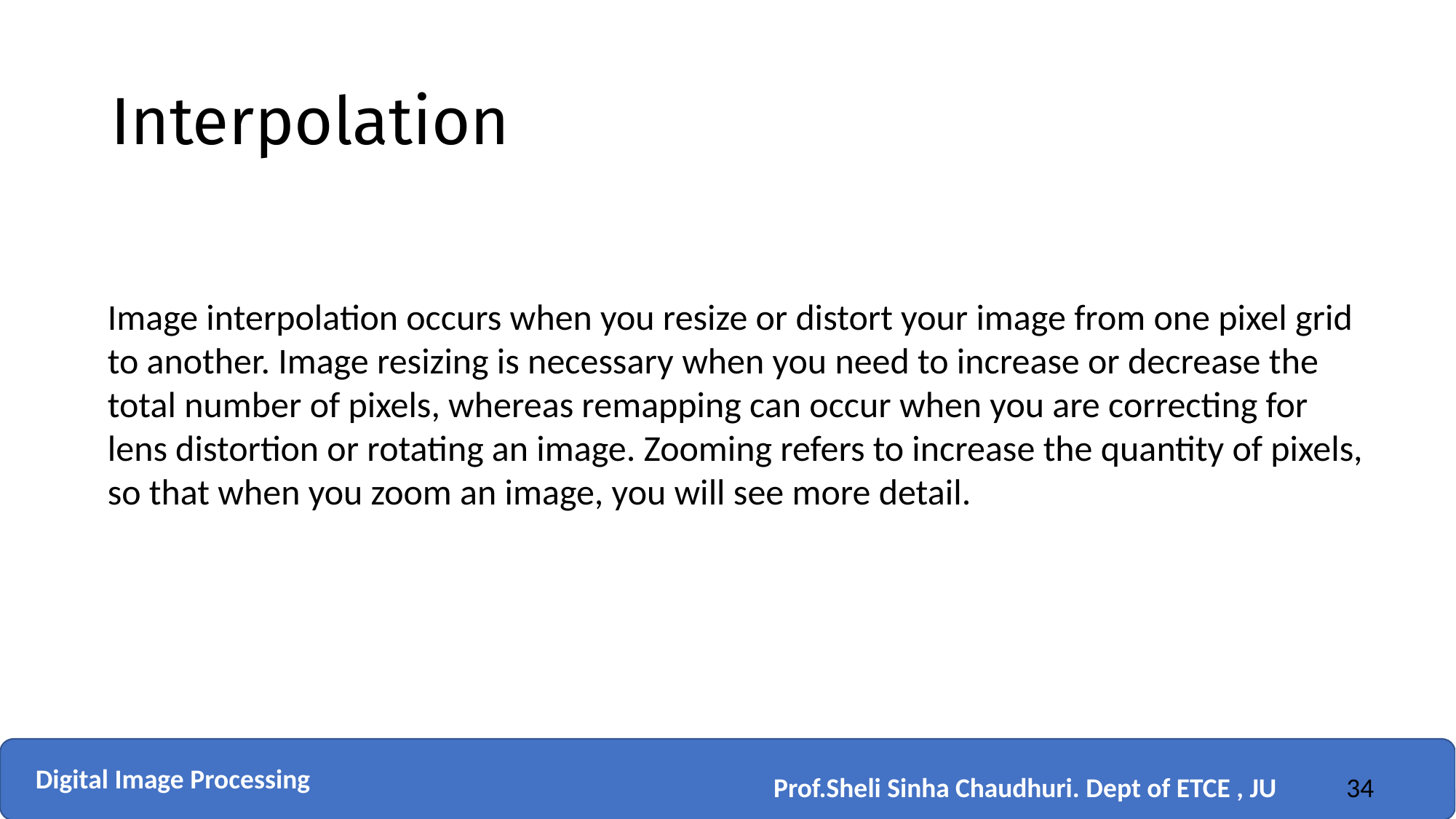

# Interpolation
Image interpolation occurs when you resize or distort your image from one pixel grid to another. Image resizing is necessary when you need to increase or decrease the total number of pixels, whereas remapping can occur when you are correcting for lens distortion or rotating an image. Zooming refers to increase the quantity of pixels, so that when you zoom an image, you will see more detail.